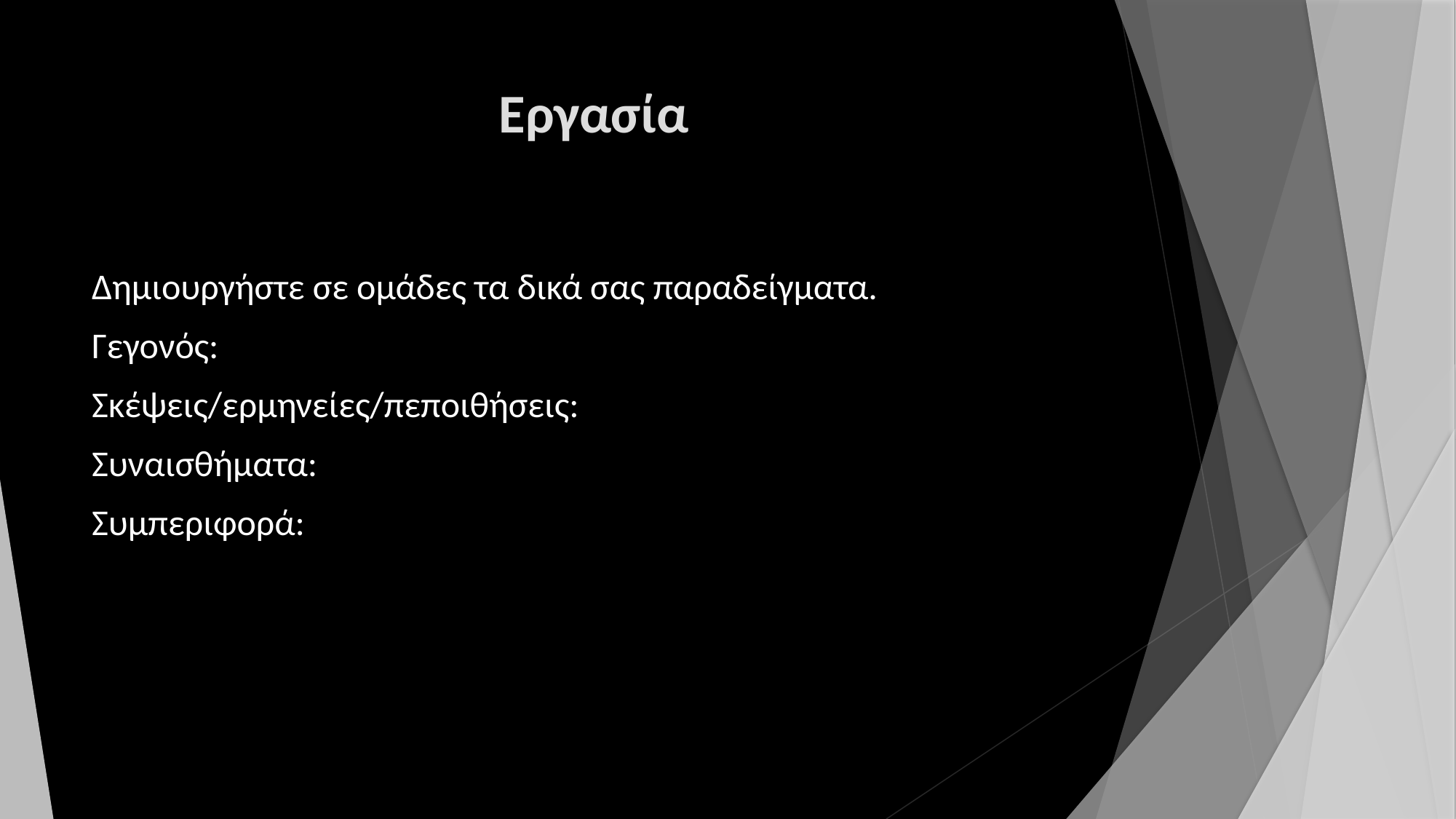

# Εργασία
Δημιουργήστε σε ομάδες τα δικά σας παραδείγματα.
Γεγονός:
Σκέψεις/ερμηνείες/πεποιθήσεις:
Συναισθήματα:
Συμπεριφορά: